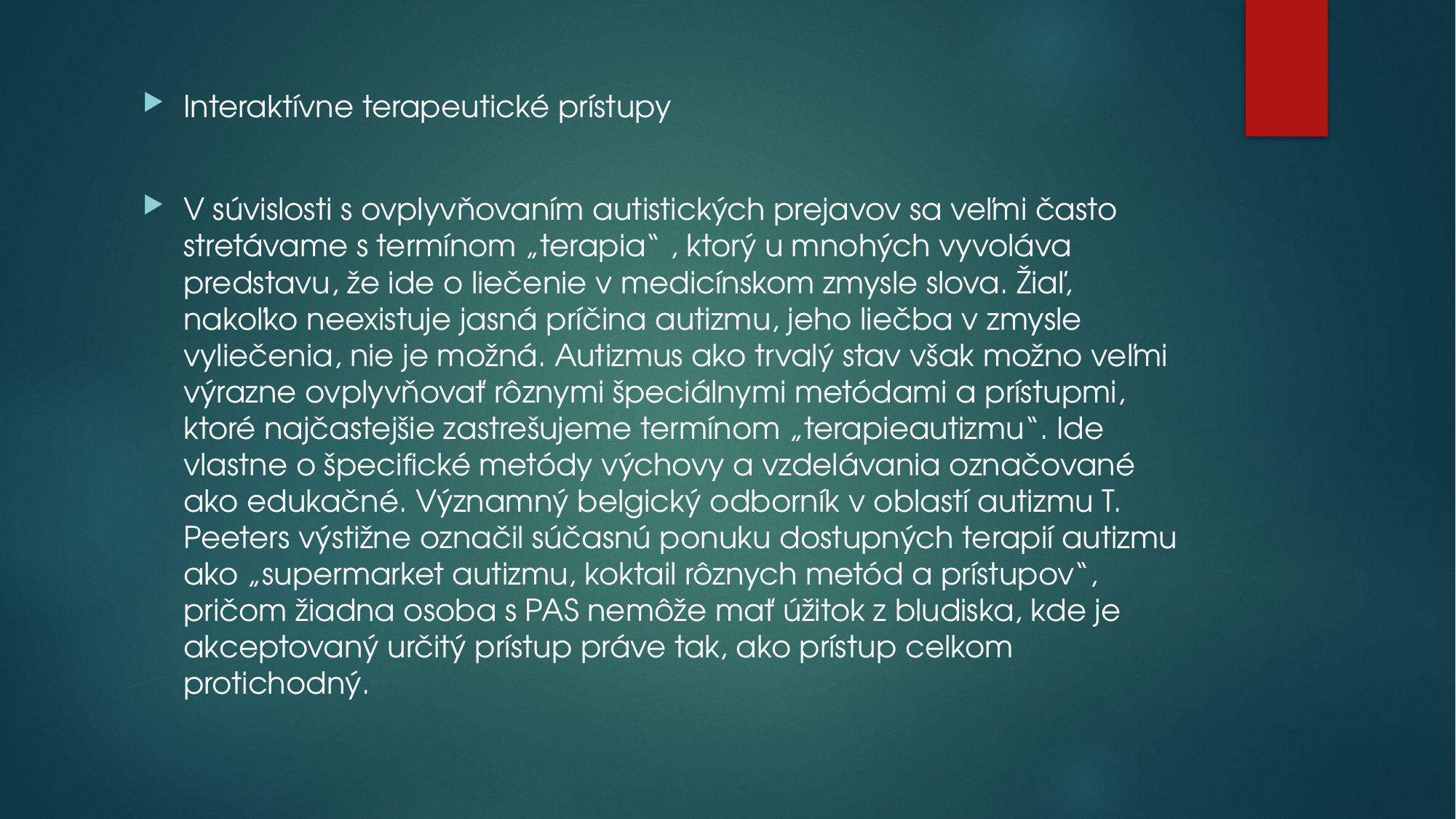

Interaktívne terapeutické prístupy

V súvislosti s ovplyvňovaním autistických prejavov sa veľmi často stretávame s termínom „terapia“ , ktorý u mnohých vyvoláva predstavu, že ide o liečenie v medicínskom zmysle slova. Žiaľ, nakoľko neexistuje jasná príčina autizmu, jeho liečba v zmysle vyliečenia, nie je možná. Autizmus ako trvalý stav však možno veľmi výrazne ovplyvňovať rôznymi špeciálnymi metódami a prístupmi, ktoré najčastejšie zastrešujeme termínom „terapieautizmu“. Ide vlastne o špecifické metódy výchovy a vzdelávania označované ako edukačné. Významný belgický odborník v oblastí autizmu T. Peeters výstižne označil súčasnú ponuku dostupných terapií autizmu ako „supermarket autizmu, koktail rôznych metód a prístupov“, pričom žiadna osoba s PAS nemôže mať úžitok z bludiska, kde je akceptovaný určitý prístup práve tak, ako prístup celkom protichodný.